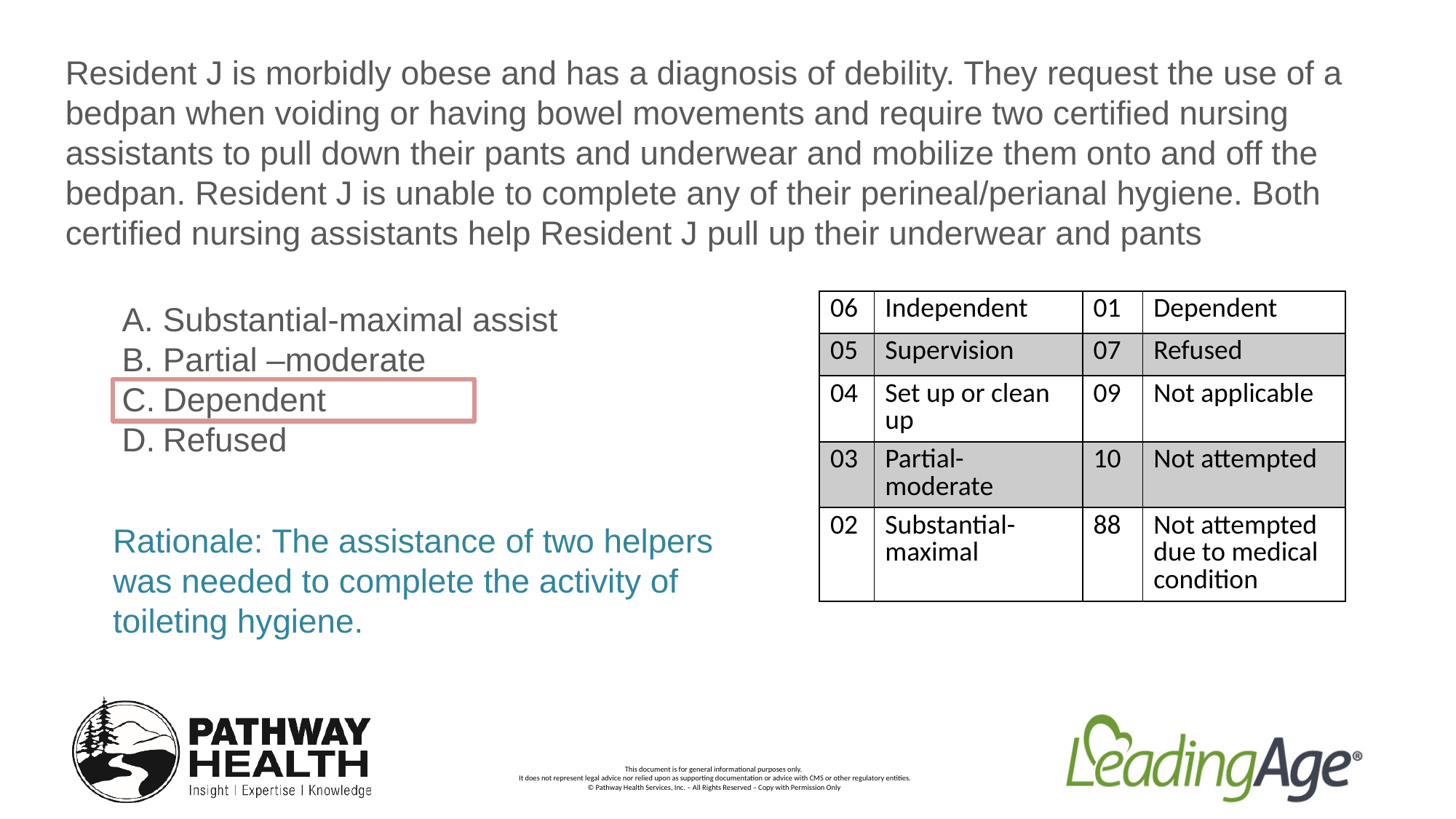

Resident J is morbidly obese and has a diagnosis of debility. They request the use of a bedpan when voiding or having bowel movements and require two certified nursing assistants to pull down their pants and underwear and mobilize them onto and off the bedpan. Resident J is unable to complete any of their perineal/perianal hygiene. Both certified nursing assistants help Resident J pull up their underwear and pants
| 06 | Independent | 01 | Dependent |
| --- | --- | --- | --- |
| 05 | Supervision | 07 | Refused |
| 04 | Set up or clean up | 09 | Not applicable |
| 03 | Partial-moderate | 10 | Not attempted |
| 02 | Substantial-maximal | 88 | Not attempted due to medical condition |
Substantial-maximal assist
Partial –moderate
Dependent
Refused

Rationale: The assistance of two helpers was needed to complete the activity of toileting hygiene.
7/10/2023